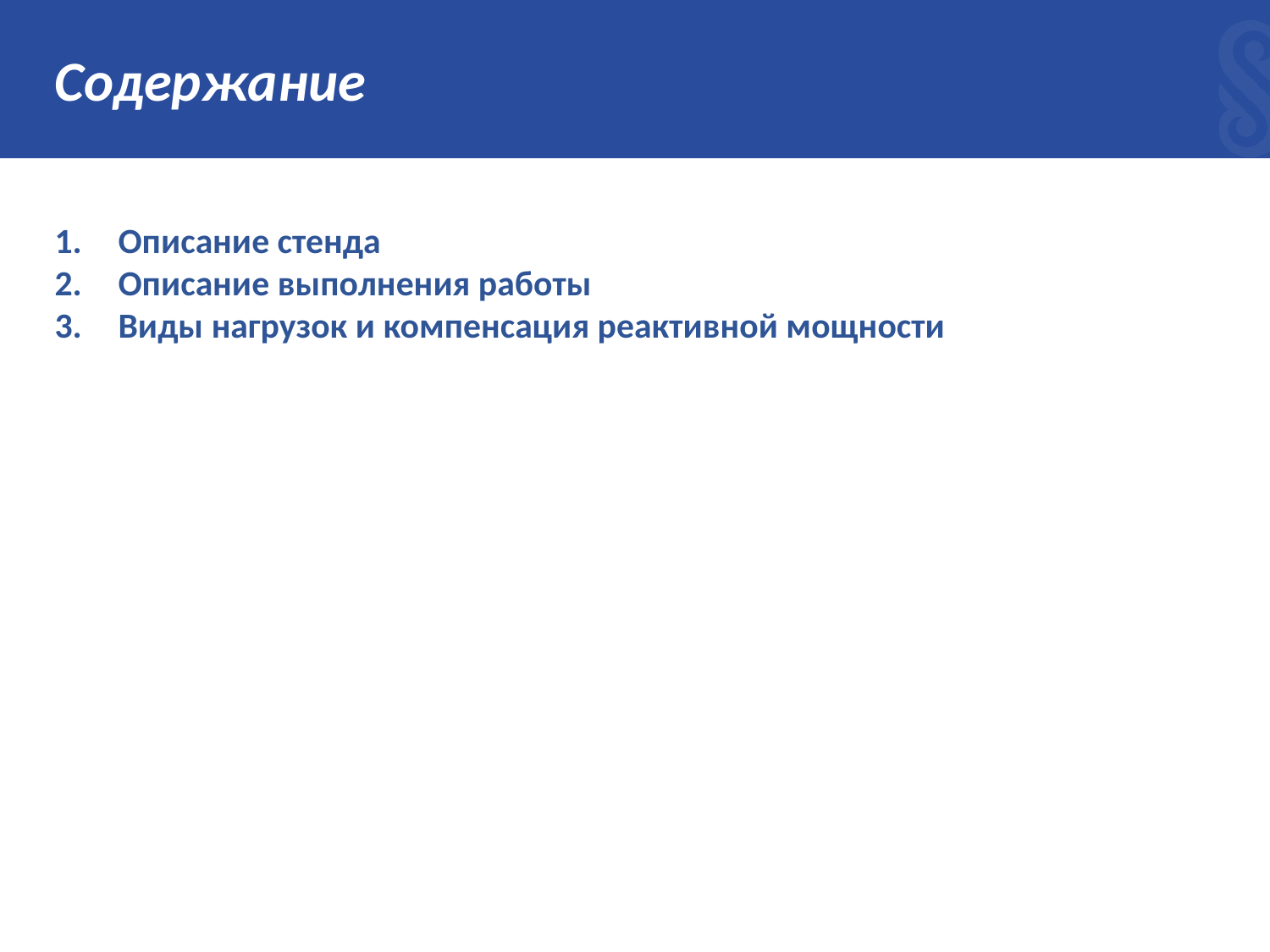

# Содержание
Описание стенда
Описание выполнения работы
Виды нагрузок и компенсация реактивной мощности